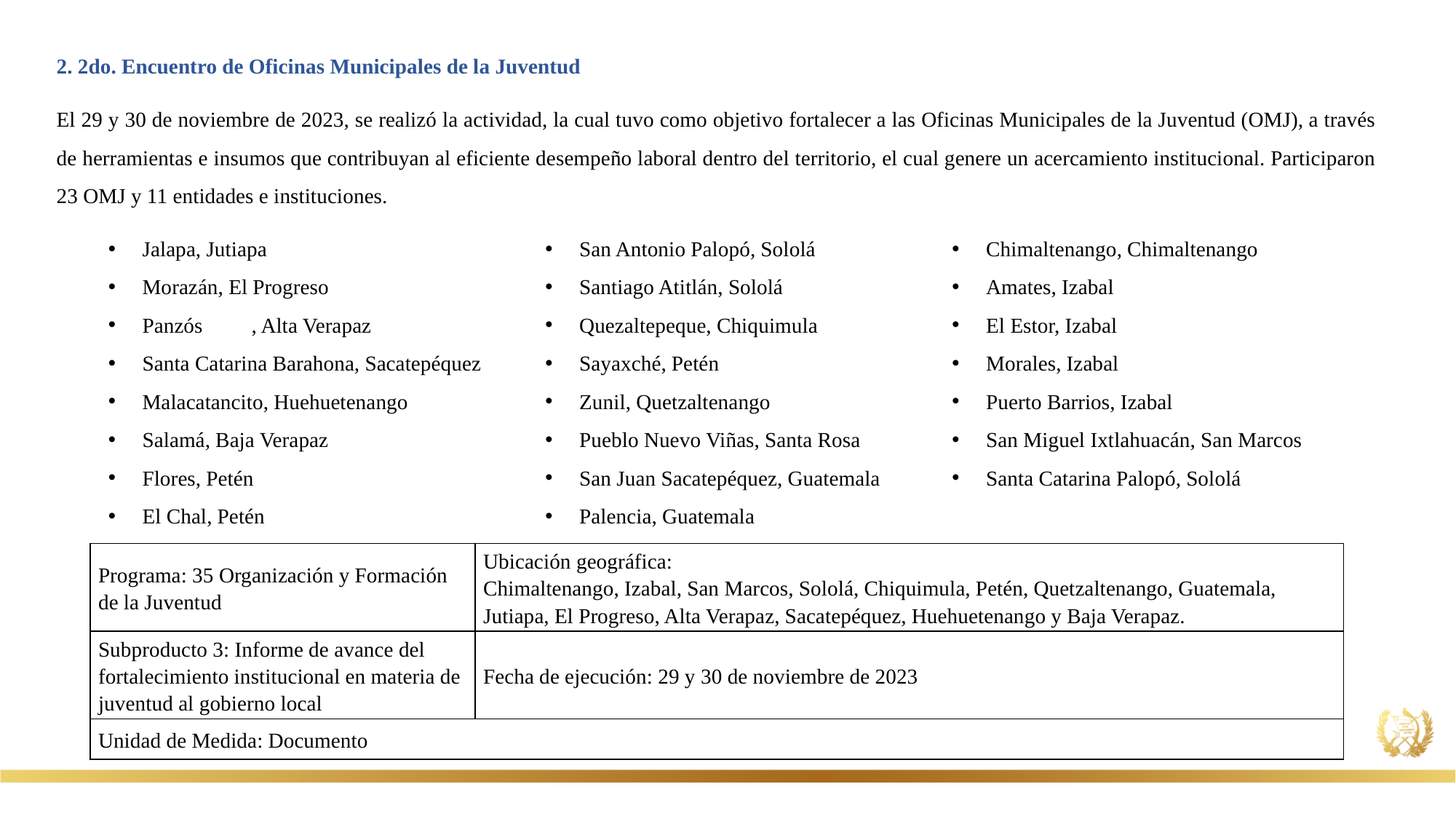

2. 2do. Encuentro de Oficinas Municipales de la Juventud
El 29 y 30 de noviembre de 2023, se realizó la actividad, la cual tuvo como objetivo fortalecer a las Oficinas Municipales de la Juventud (OMJ), a través de herramientas e insumos que contribuyan al eficiente desempeño laboral dentro del territorio, el cual genere un acercamiento institucional. Participaron 23 OMJ y 11 entidades e instituciones.

### Chart

| Category |
|---|
Jalapa, Jutiapa
Morazán, El Progreso
Panzós	, Alta Verapaz
Santa Catarina Barahona, Sacatepéquez
Malacatancito, Huehuetenango
Salamá, Baja Verapaz
Flores, Petén
El Chal, Petén
San Antonio Palopó, Sololá
Santiago Atitlán, Sololá
Quezaltepeque, Chiquimula
Sayaxché, Petén
Zunil, Quetzaltenango
Pueblo Nuevo Viñas, Santa Rosa
San Juan Sacatepéquez, Guatemala
Palencia, Guatemala
Chimaltenango, Chimaltenango
Amates, Izabal
El Estor, Izabal
Morales, Izabal
Puerto Barrios, Izabal
San Miguel Ixtlahuacán, San Marcos
Santa Catarina Palopó, Sololá
| Programa: 35 Organización y Formación de la Juventud | Ubicación geográfica: Chimaltenango, Izabal, San Marcos, Sololá, Chiquimula, Petén, Quetzaltenango, Guatemala, Jutiapa, El Progreso, Alta Verapaz, Sacatepéquez, Huehuetenango y Baja Verapaz. |
| --- | --- |
| Subproducto 3: Informe de avance del fortalecimiento institucional en materia de juventud al gobierno local | Fecha de ejecución: 29 y 30 de noviembre de 2023 |
| Unidad de Medida: Documento |  |